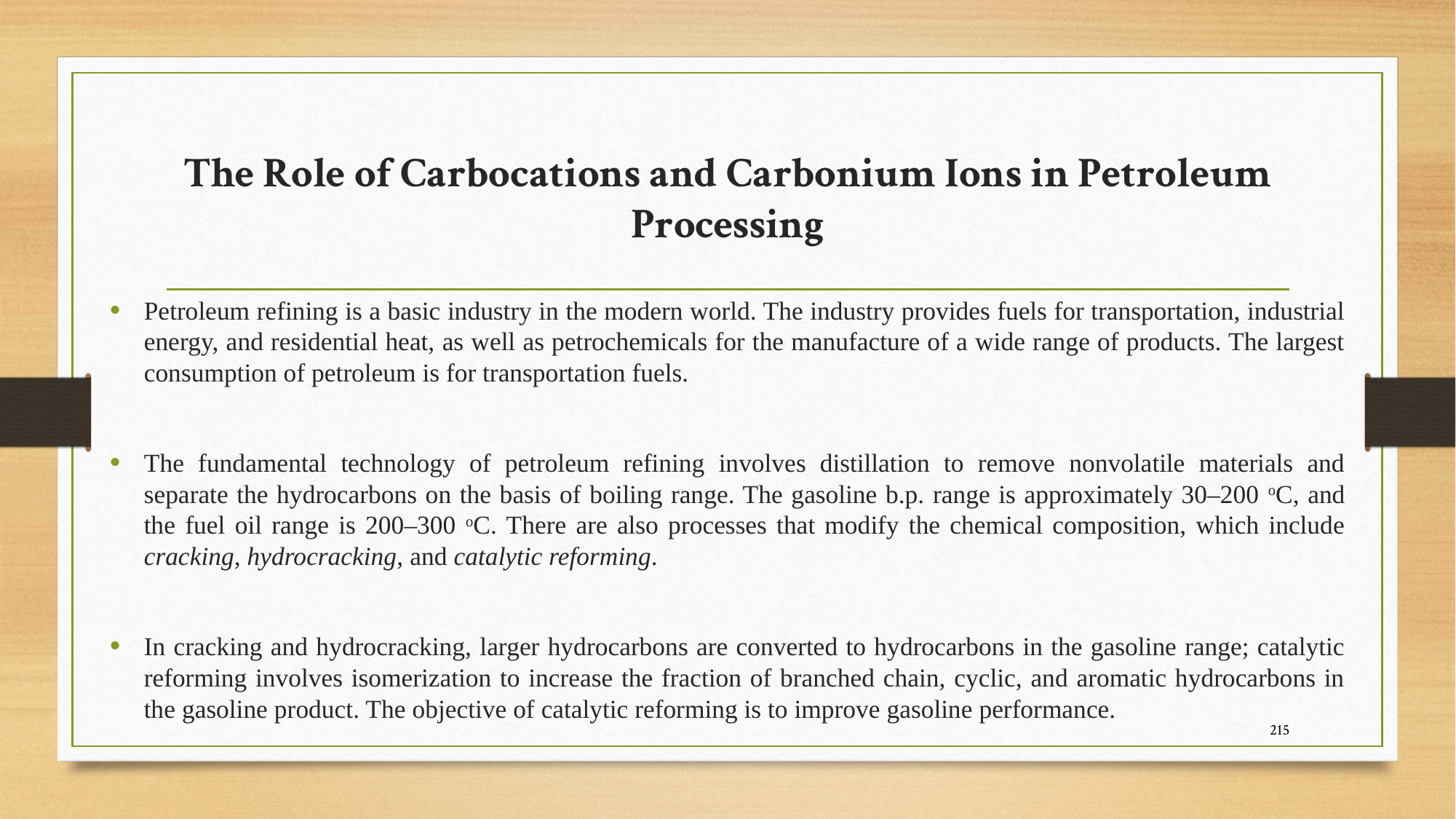

# The Role of Carbocations and Carbonium Ions in Petroleum Processing
Petroleum refining is a basic industry in the modern world. The industry provides fuels for transportation, industrial energy, and residential heat, as well as petrochemicals for the manufacture of a wide range of products. The largest consumption of petroleum is for transportation fuels.

The fundamental technology of petroleum refining involves distillation to remove nonvolatile materials and separate the hydrocarbons on the basis of boiling range. The gasoline b.p. range is approximately 30–200 oC, and the fuel oil range is 200–300 oC. There are also processes that modify the chemical composition, which include cracking, hydrocracking, and catalytic reforming.

In cracking and hydrocracking, larger hydrocarbons are converted to hydrocarbons in the gasoline range; catalytic reforming involves isomerization to increase the fraction of branched chain, cyclic, and aromatic hydrocarbons in the gasoline product. The objective of catalytic reforming is to improve gasoline performance.
215